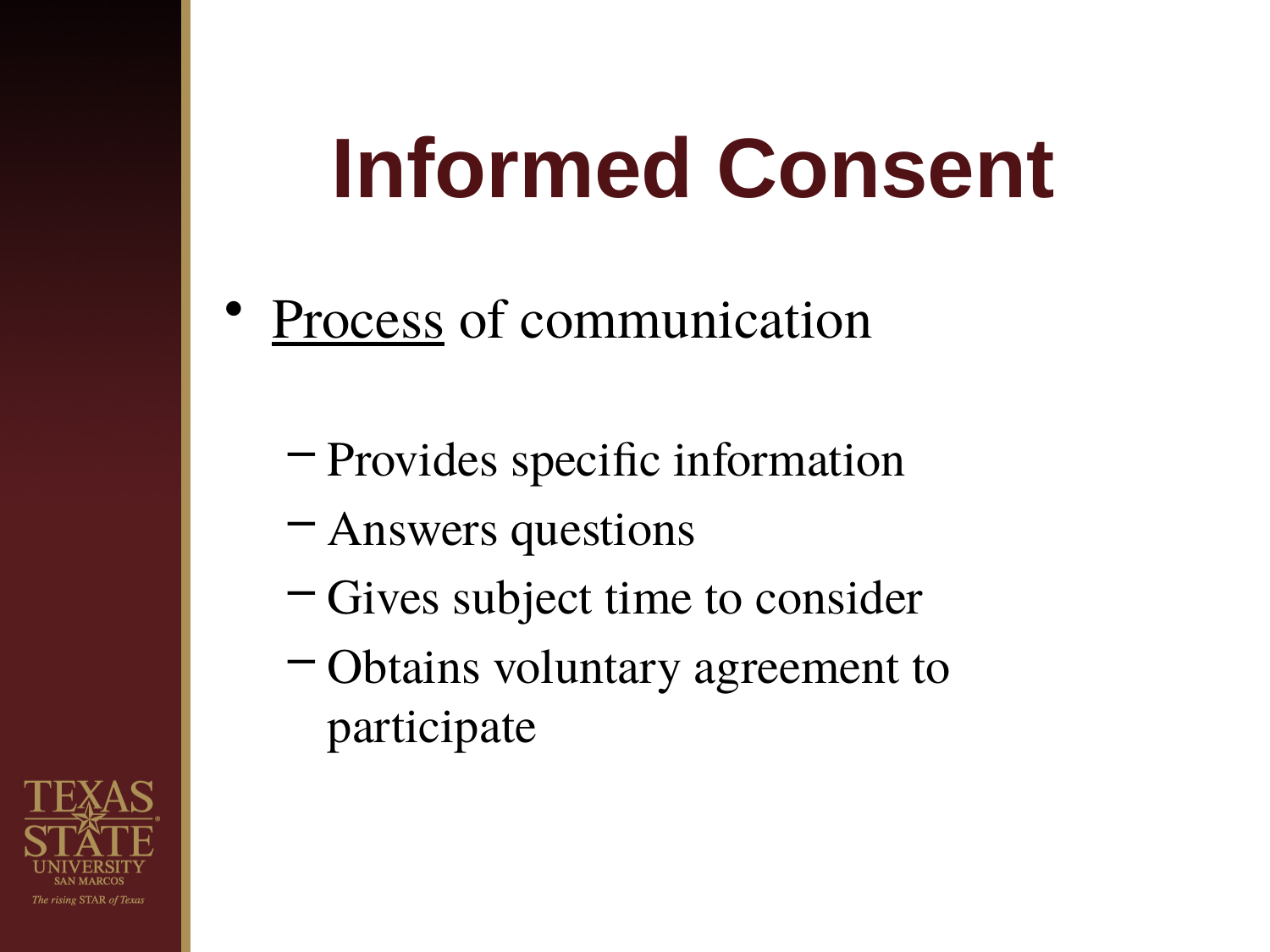

# Informed Consent
Process of communication
Provides specific information
Answers questions
Gives subject time to consider
Obtains voluntary agreement to participate